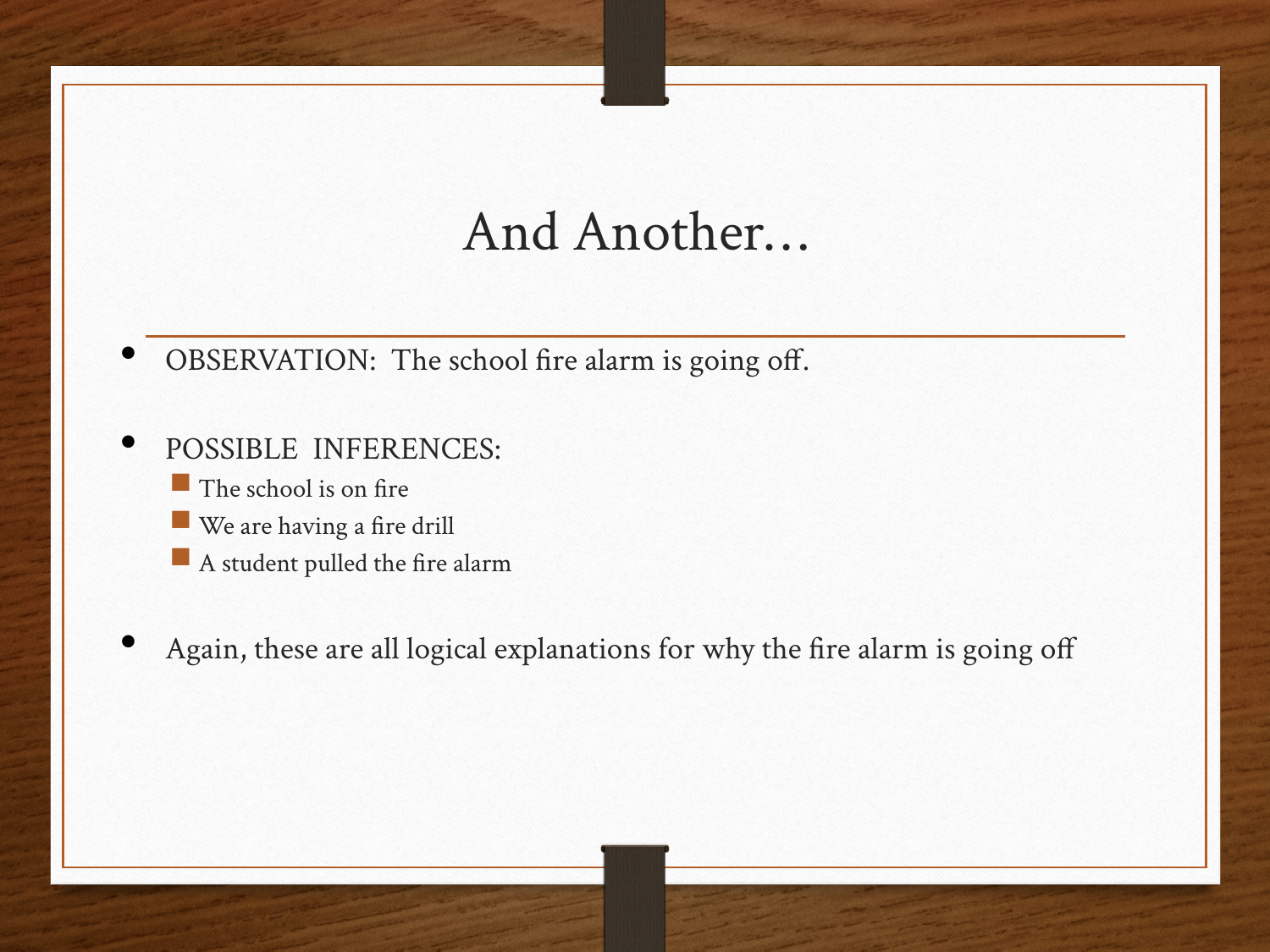

# And Another…
OBSERVATION:  The school fire alarm is going off.

POSSIBLE  INFERENCES:
The school is on fire
We are having a fire drill
A student pulled the fire alarm

Again, these are all logical explanations for why the fire alarm is going off